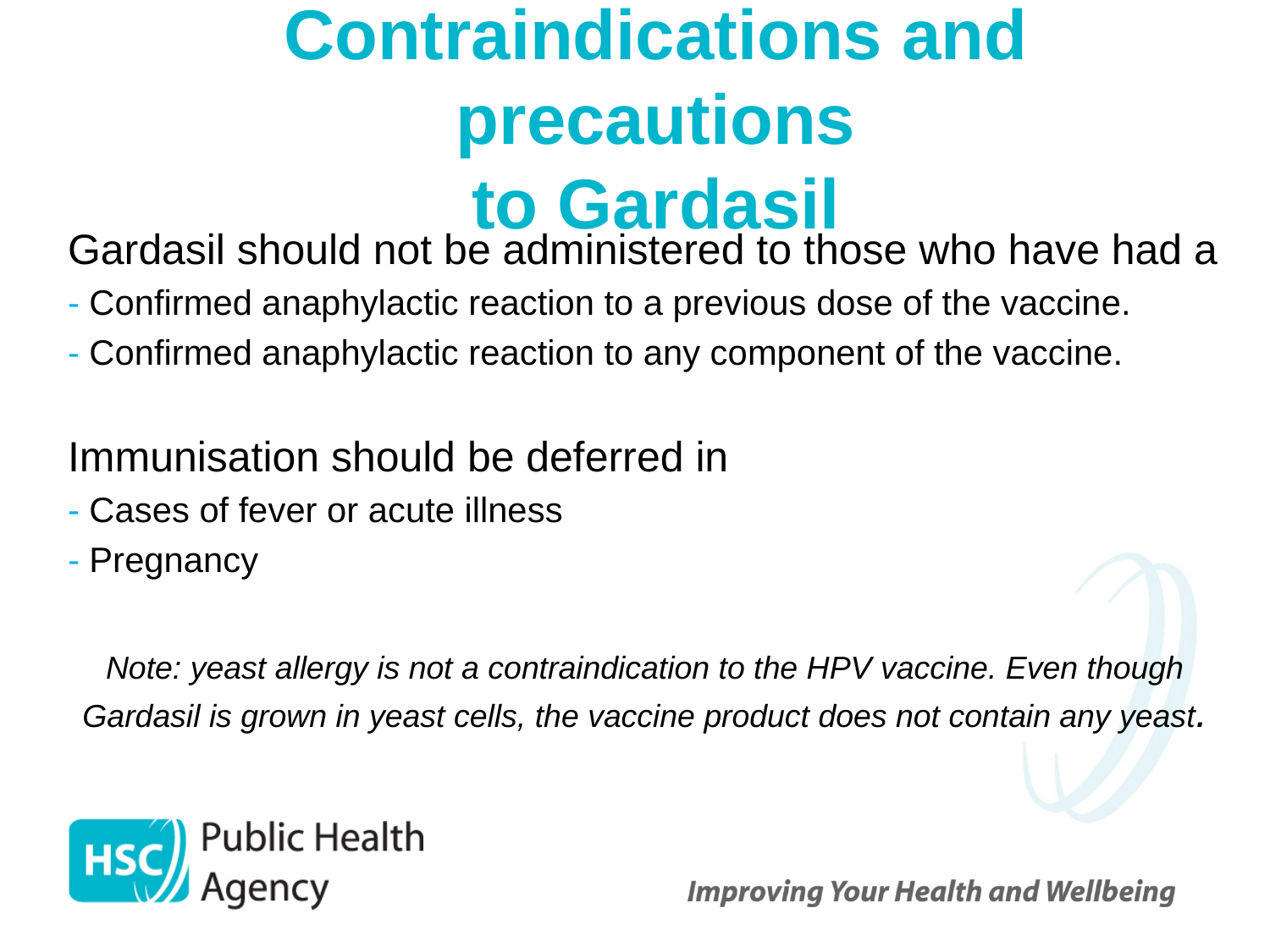

# Contraindications and precautions to Gardasil
Gardasil should not be administered to those who have had a
- Confirmed anaphylactic reaction to a previous dose of the vaccine.
- Confirmed anaphylactic reaction to any component of the vaccine.

Immunisation should be deferred in
- Cases of fever or acute illness
- Pregnancy

Note: yeast allergy is not a contraindication to the HPV vaccine. Even though Gardasil is grown in yeast cells, the vaccine product does not contain any yeast.